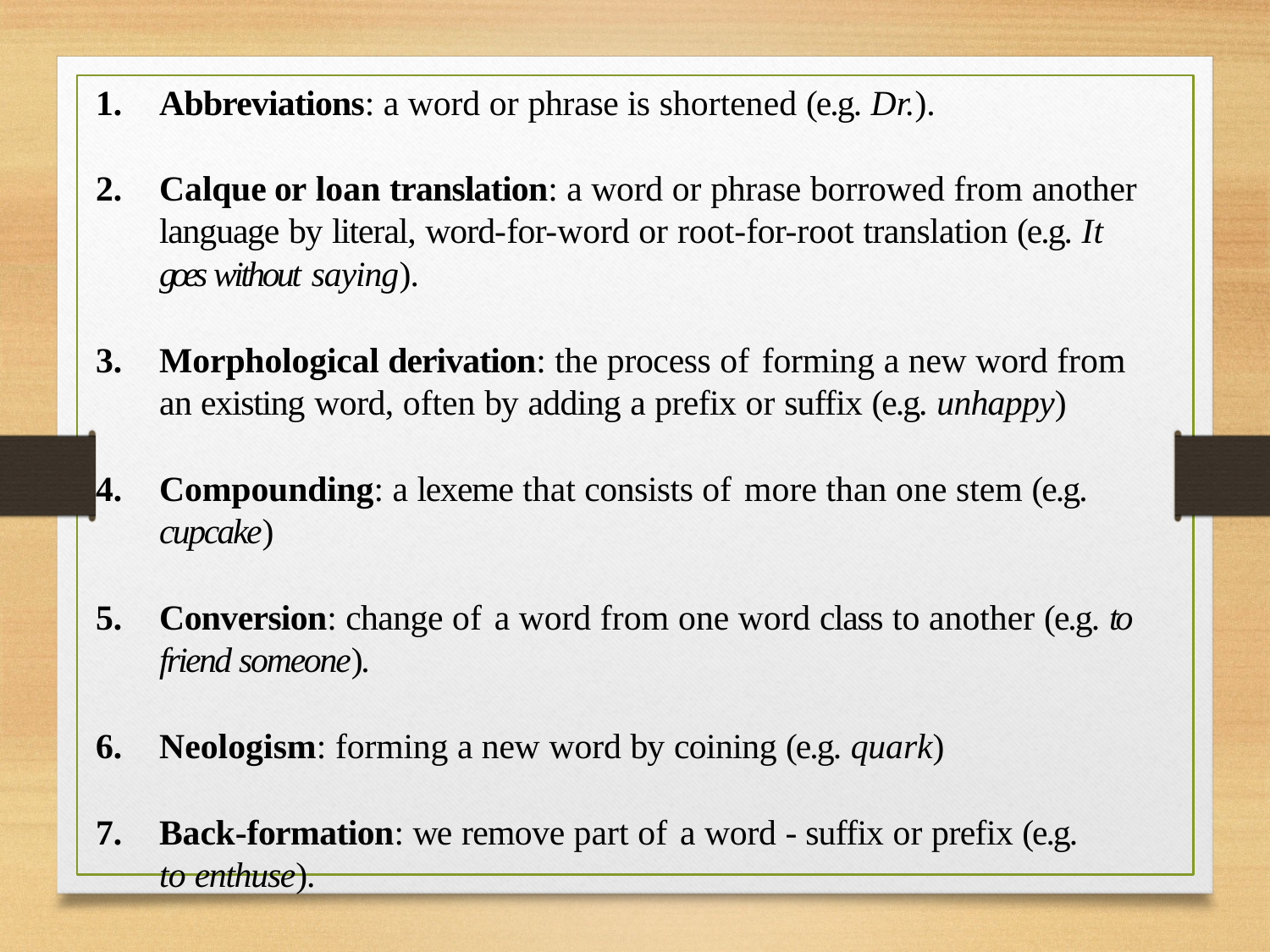

Abbreviations: a word or phrase is shortened (e.g. Dr.).

Calque or loan translation: a word or phrase borrowed from another language by literal, word-for-word or root-for-root translation (e.g. It goes without saying).

Morphological derivation: the process of forming a new word from an existing word, often by adding a prefix or suffix (e.g. unhappy)

Compounding: a lexeme that consists of more than one stem (e.g. cupcake)

Conversion: change of a word from one word class to another (e.g. to friend someone).

Neologism: forming a new word by coining (e.g. quark)

Back-formation: we remove part of a word - suffix or prefix (e.g. to enthuse).